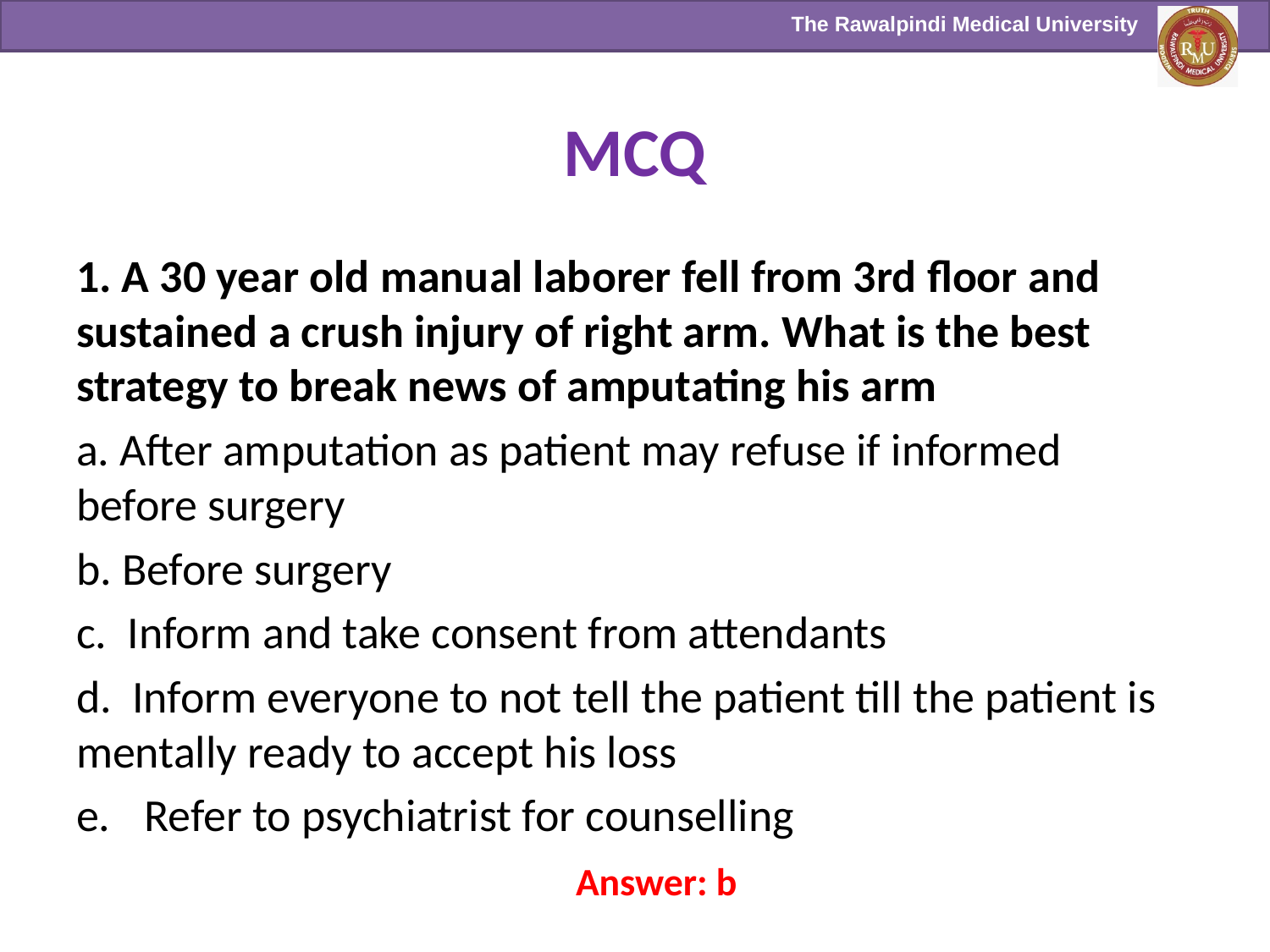

# MCQ
1. A 30 year old manual laborer fell from 3rd floor and sustained a crush injury of right arm. What is the best strategy to break news of amputating his arm
a. After amputation as patient may refuse if informed before surgery
b. Before surgery
c.  Inform and take consent from attendants
d.  Inform everyone to not tell the patient till the patient is mentally ready to accept his loss
Refer to psychiatrist for counselling

Answer: b